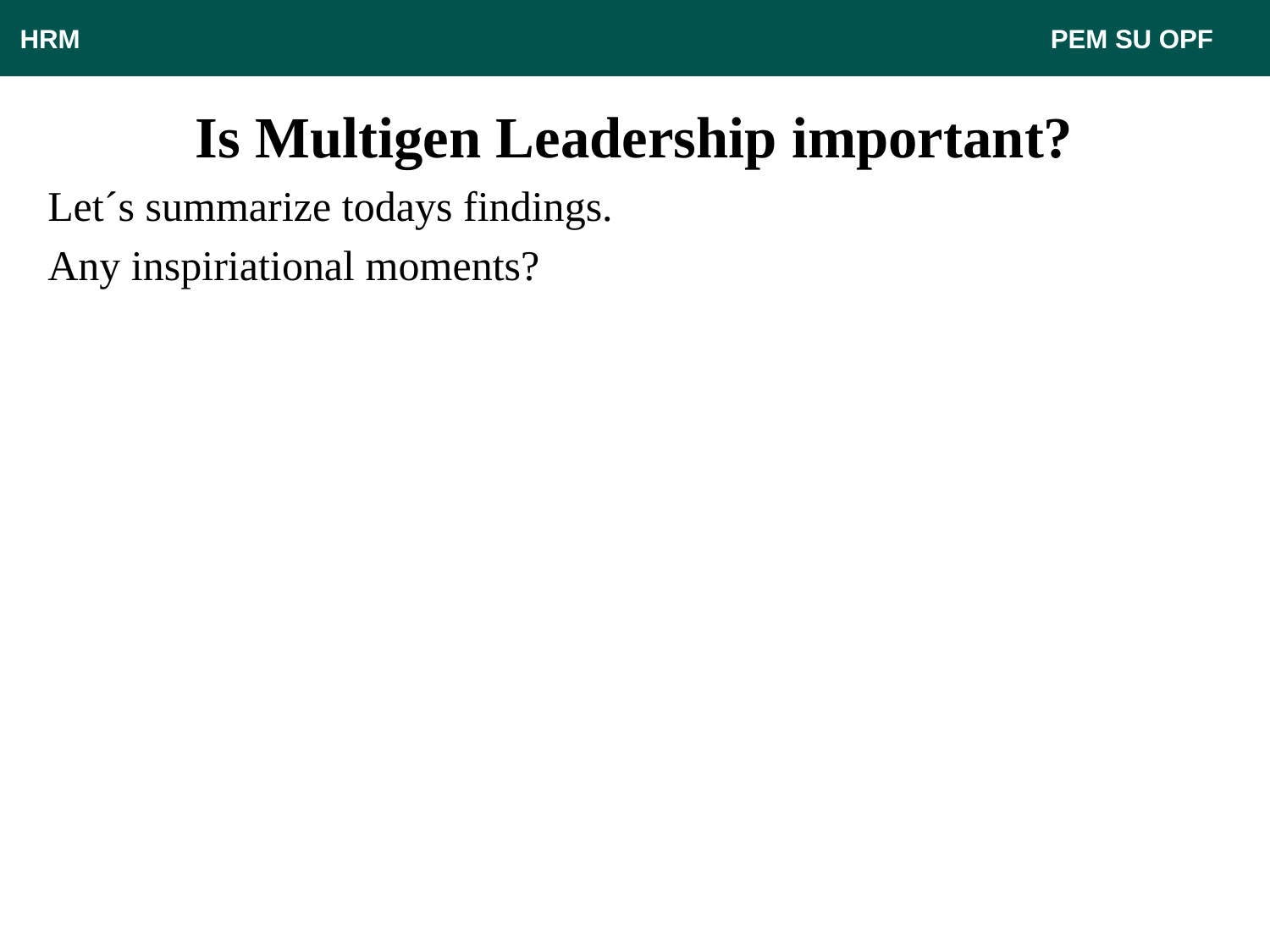

HRM								   PEM SU OPF
# Is Multigen Leadership important?
Let´s summarize todays findings.
Any inspiriational moments?